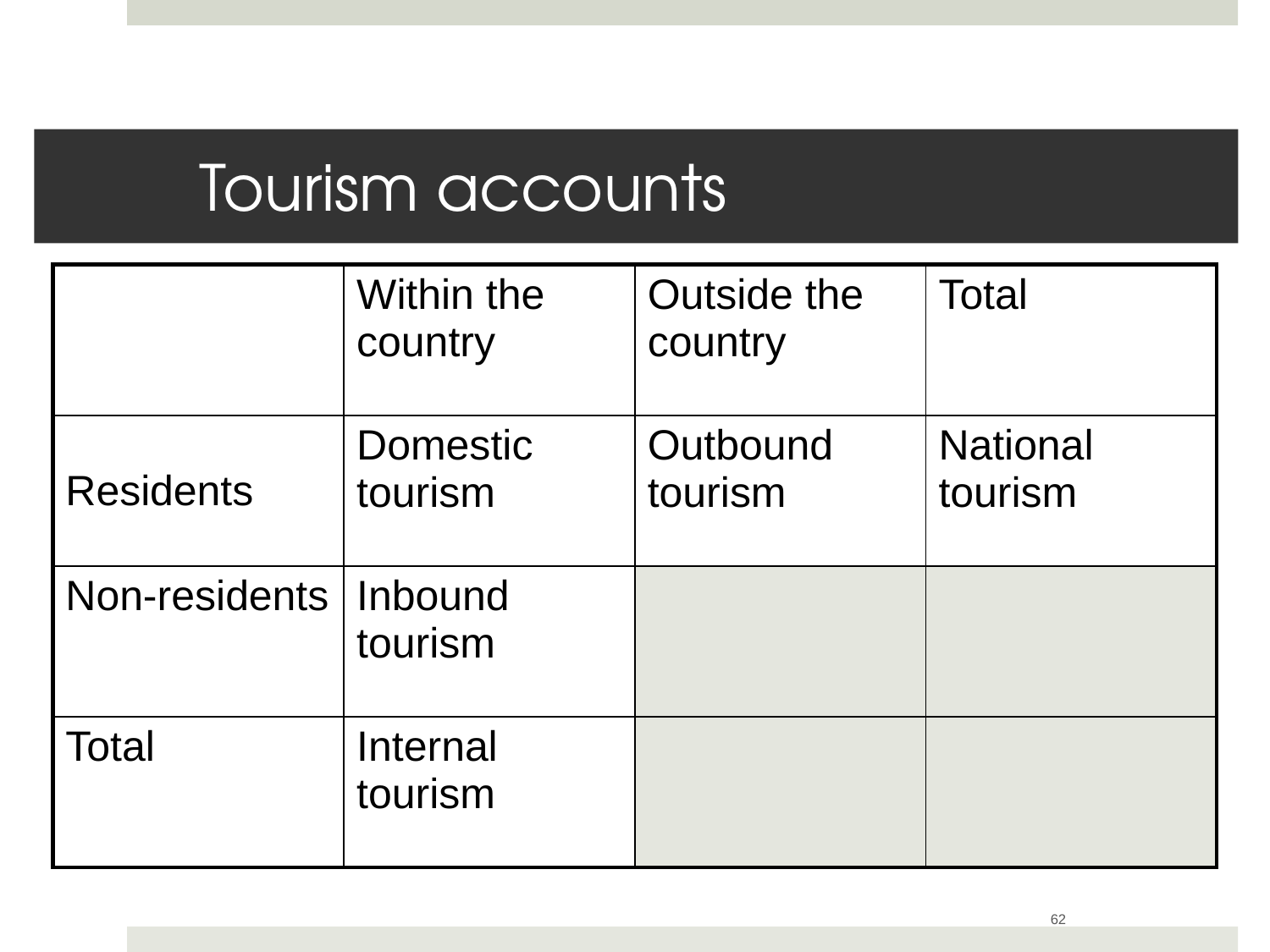

# Tourism accounts
|  | Within the country | Outside the country | Total |
| --- | --- | --- | --- |
| Residents | Domestic tourism | Outbound tourism | National tourism |
| Non-residents | Inbound tourism |  |  |
| Total | Internal tourism |  |  |
62